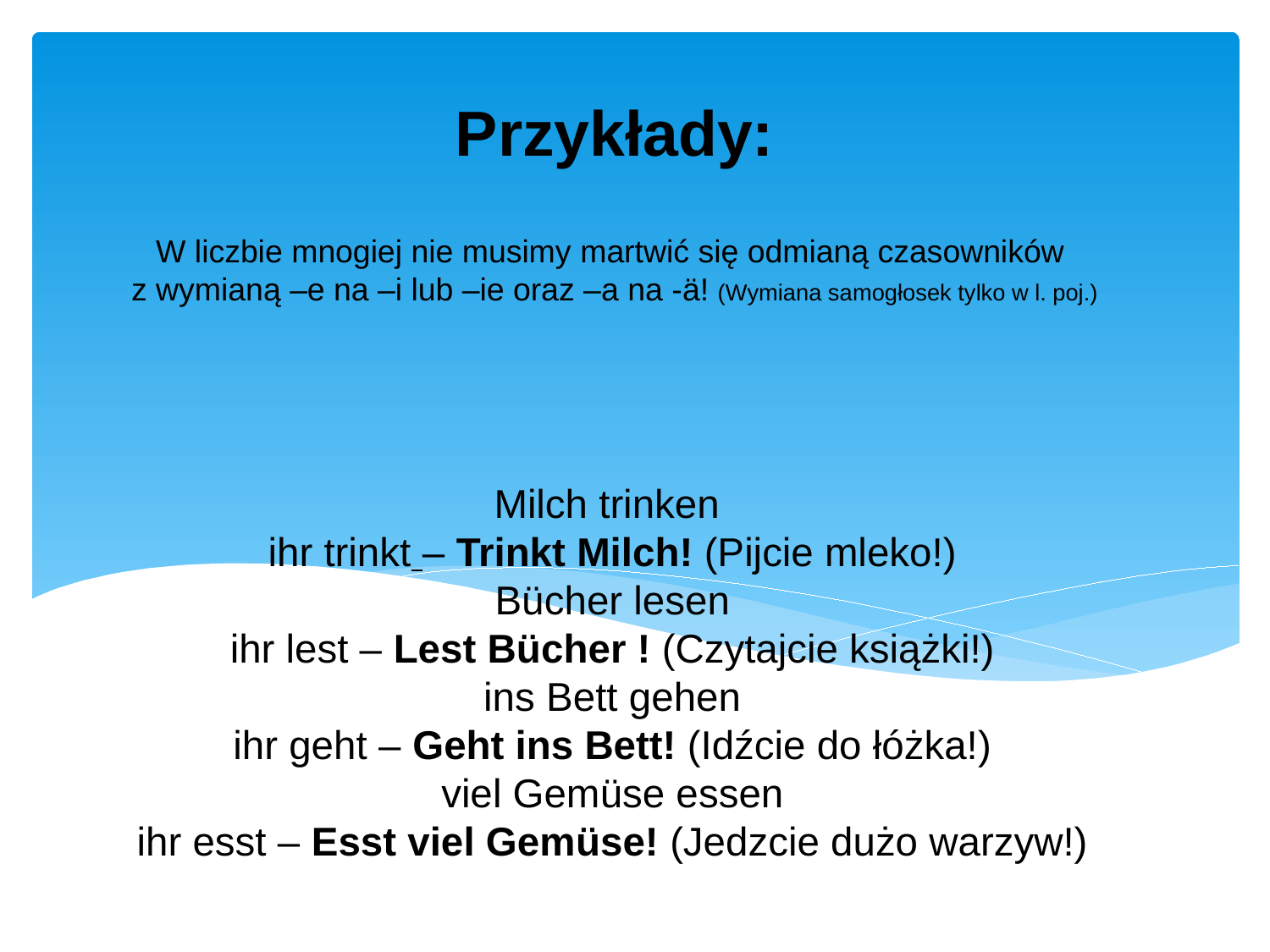

# Przykłady: W liczbie mnogiej nie musimy martwić się odmianą czasowników z wymianą –e na –i lub –ie oraz –a na -ä! (Wymiana samogłosek tylko w l. poj.)

Milch trinken
ihr trinkt – Trinkt Milch! (Pijcie mleko!)
Bücher lesen
ihr lest – Lest Bücher ! (Czytajcie książki!)
ins Bett gehen
ihr geht – Geht ins Bett! (Idźcie do łóżka!)
viel Gemüse essen
ihr esst – Esst viel Gemüse! (Jedzcie dużo warzyw!)